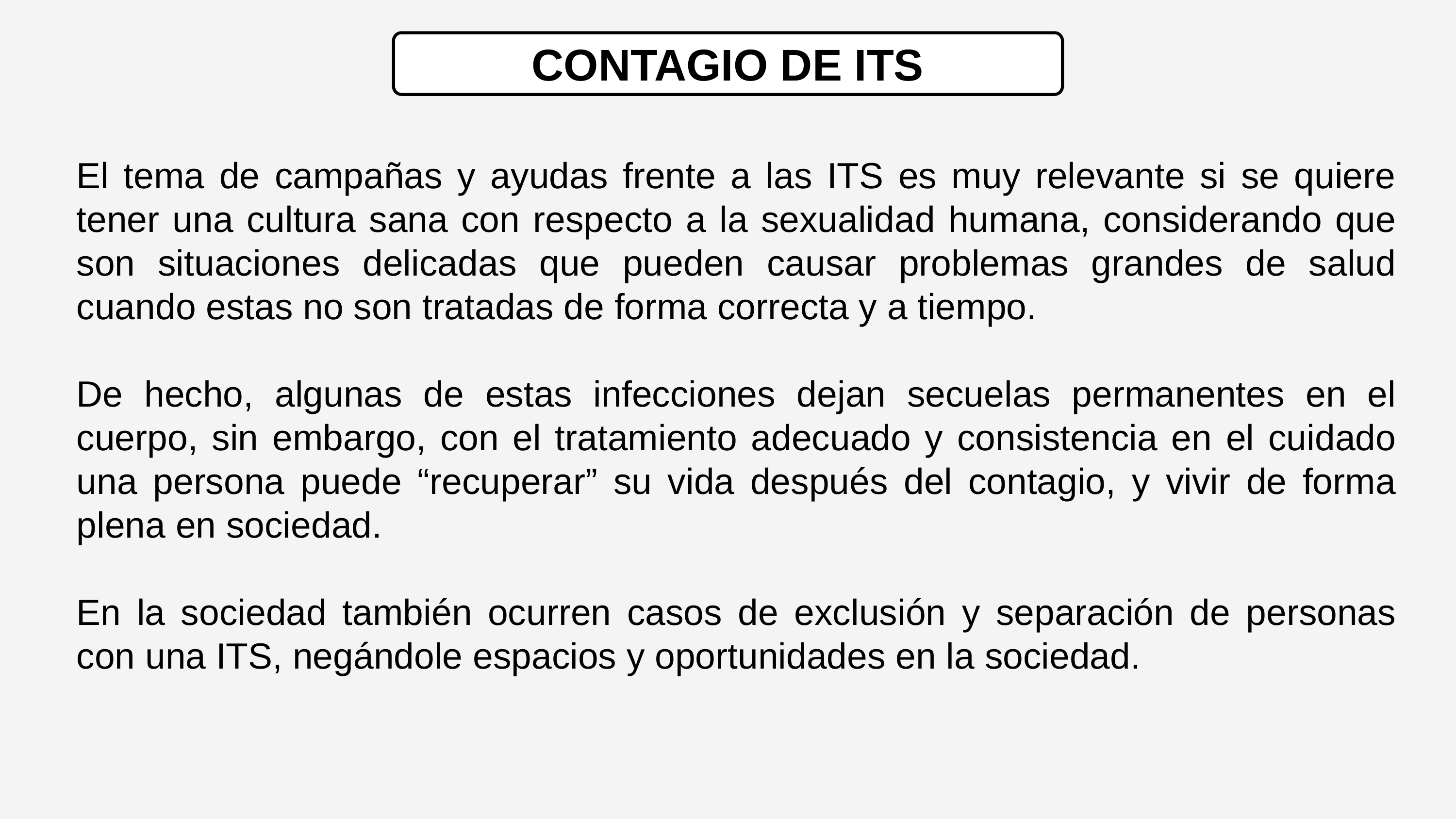

CONTAGIO DE ITS

El tema de campañas y ayudas frente a las ITS es muy relevante si se quiere tener una cultura sana con respecto a la sexualidad humana, considerando que son situaciones delicadas que pueden causar problemas grandes de salud cuando estas no son tratadas de forma correcta y a tiempo.

De hecho, algunas de estas infecciones dejan secuelas permanentes en el cuerpo, sin embargo, con el tratamiento adecuado y consistencia en el cuidado una persona puede “recuperar” su vida después del contagio, y vivir de forma plena en sociedad.

En la sociedad también ocurren casos de exclusión y separación de personas con una ITS, negándole espacios y oportunidades en la sociedad.